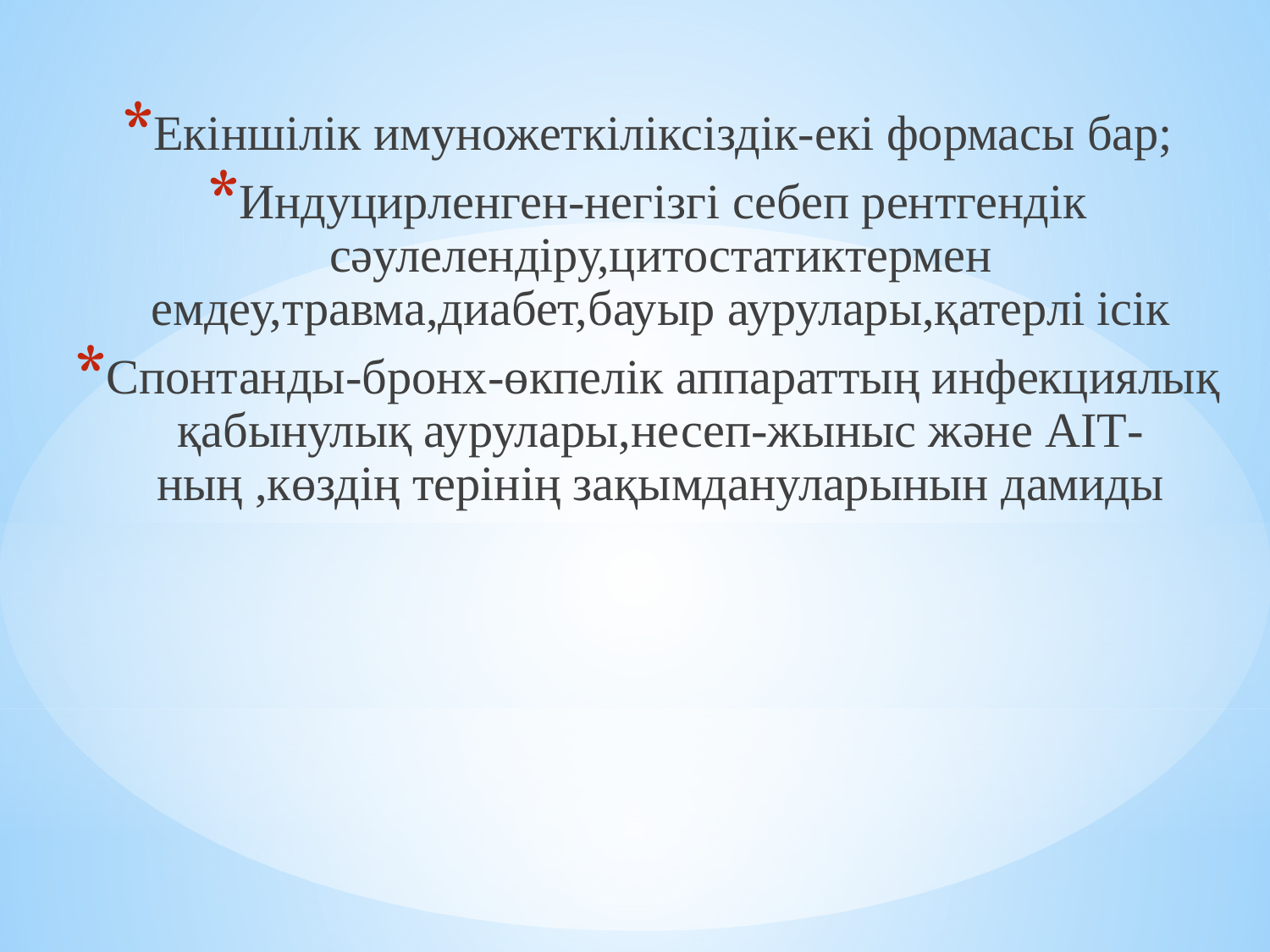

Екіншілік имуножеткіліксіздік-екі формасы бар;
Индуцирленген-негізгі себеп рентгендік сәулелендіру,цитостатиктермен емдеу,травма,диабет,бауыр аурулары,қатерлі ісік
Спонтанды-бронх-өкпелік аппараттың инфекциялық қабынулық аурулары,несеп-жыныс және АІТ-ның ,көздің терінің зақымдануларынын дамиды